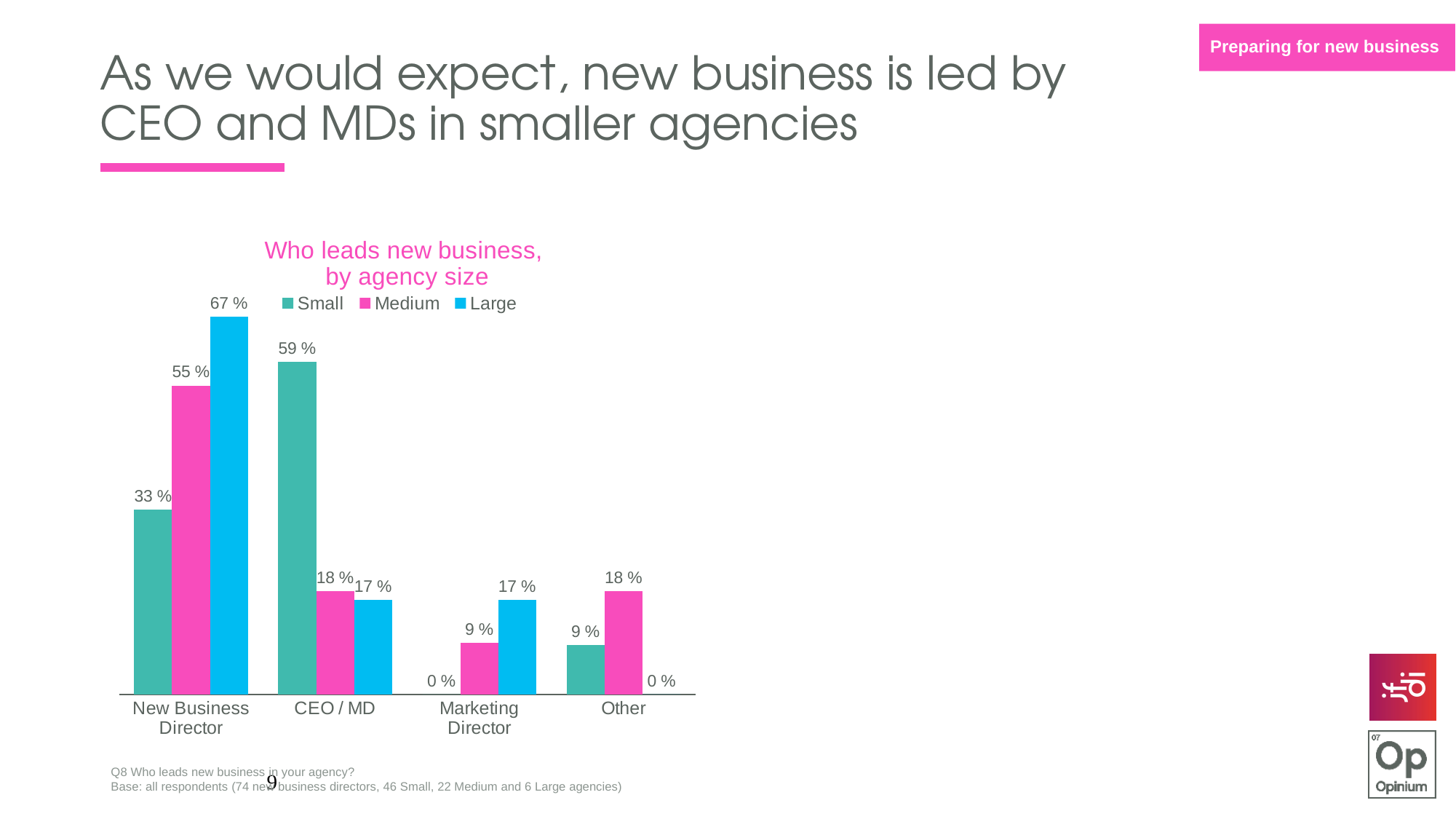

Preparing for new business
As we would expect, new business is led by CEO and MDs in smaller agencies

### Chart: Who leads new business,
by agency size

| Category | Small | Medium | Large |
|---|---|---|---|
| New Business Director | 0.326086956521739 | 0.545454545454545 | 0.666666666666667 |
| CEO / MD | 0.5869565217391299 | 0.18181818181818202 | 0.166666666666667 |
| Marketing Director | 0.0 | 0.0909090909090909 | 0.166666666666667 |
| Other | 0.08695652173913039 | 0.18181818181818202 | 0.0 |

### Chart: Number of people dedicated to new business, by agency size

| Category | Small | Medium | Large |
|---|---|---|---|
| Nobody | 0.38 | 0.06 | 0.08 |
| 1 | 0.35 | 0.28 | 0.08 |
| 2-4 | 0.25 | 0.59 | 0.5800000000000001 |
| 5+ | 0.01 | 0.06 | 0.27 |
9
Q8 Who leads new business in your agency?
Base: all respondents (74 new business directors, 46 Small, 22 Medium and 6 Large agencies)